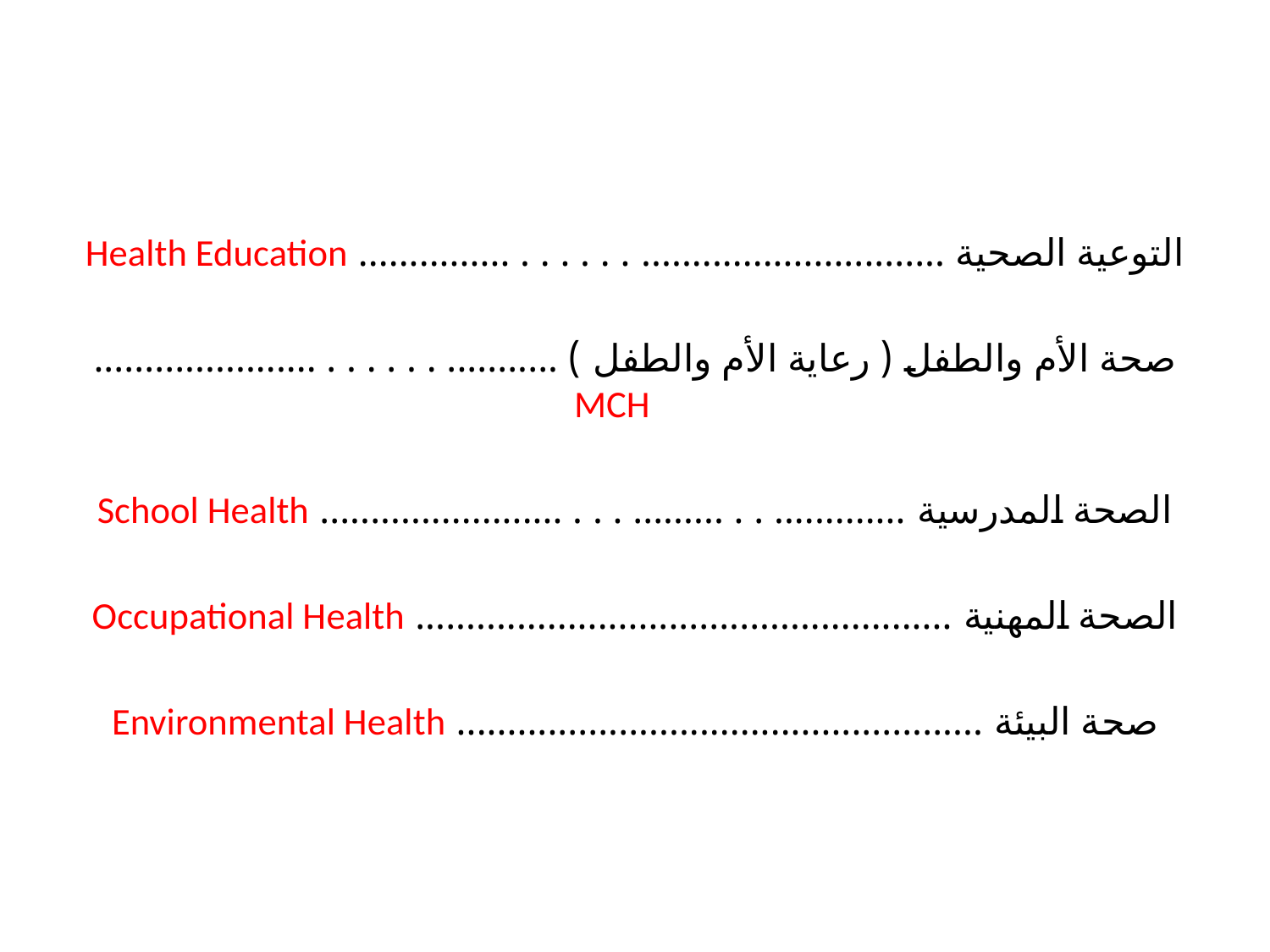

التوعية الصحية .............................. . . . . . . ............... Health Education

صحة الأم والطفل ( رعاية الأم والطفل ) ........... . . . . . . ...................... MCH

الصحة المدرسية ............. . . ......... . . . ........................ School Health

الصحة المهنية ..................................................... Occupational Health

صحة البيئة .................................................... Environmental Health